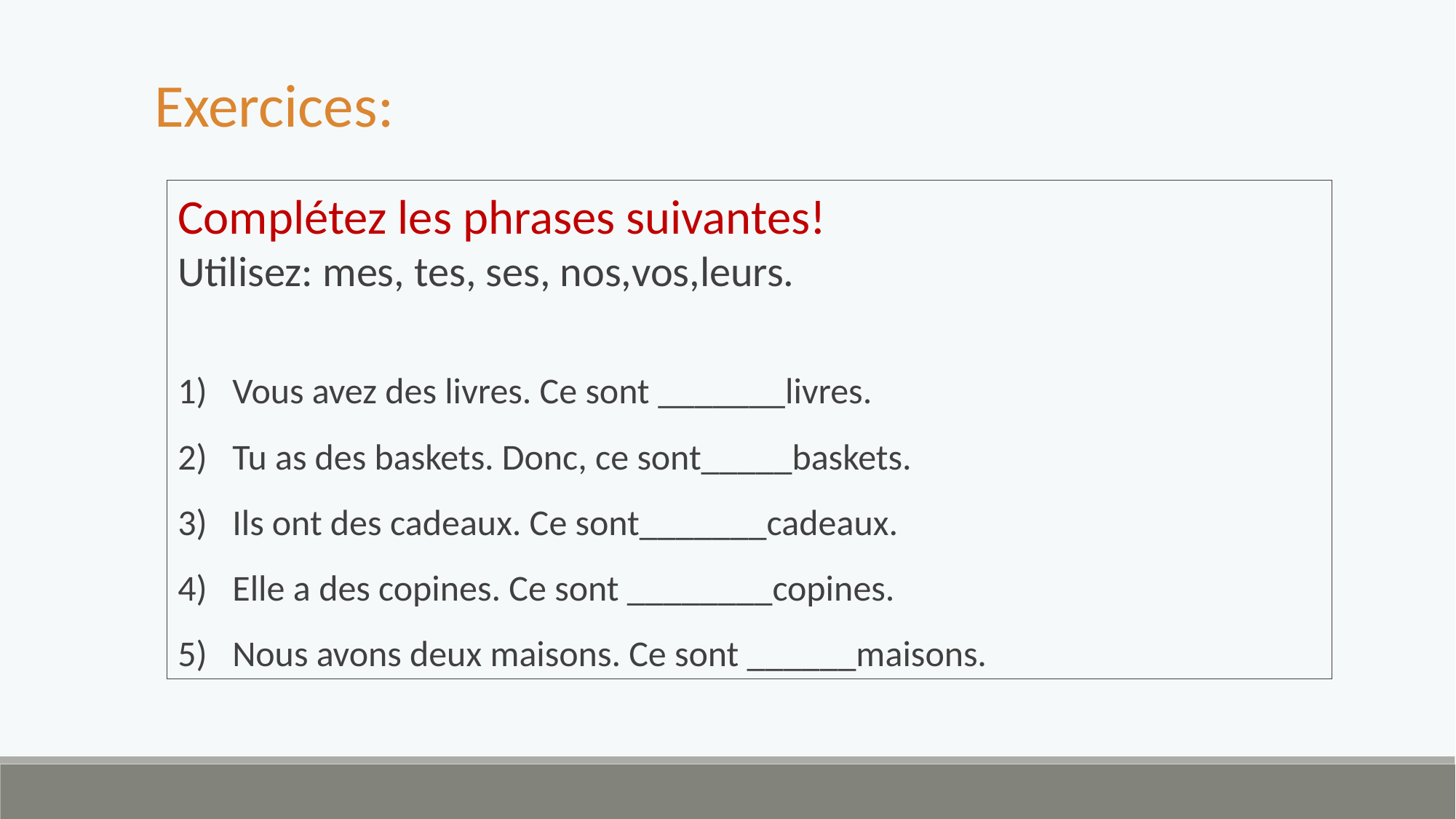

Exercices:
Complétez les phrases suivantes!
Utilisez: mes, tes, ses, nos,vos,leurs.

Vous avez des livres. Ce sont _______livres.
Tu as des baskets. Donc, ce sont_____baskets.
Ils ont des cadeaux. Ce sont_______cadeaux.
Elle a des copines. Ce sont ________copines.
Nous avons deux maisons. Ce sont ______maisons.